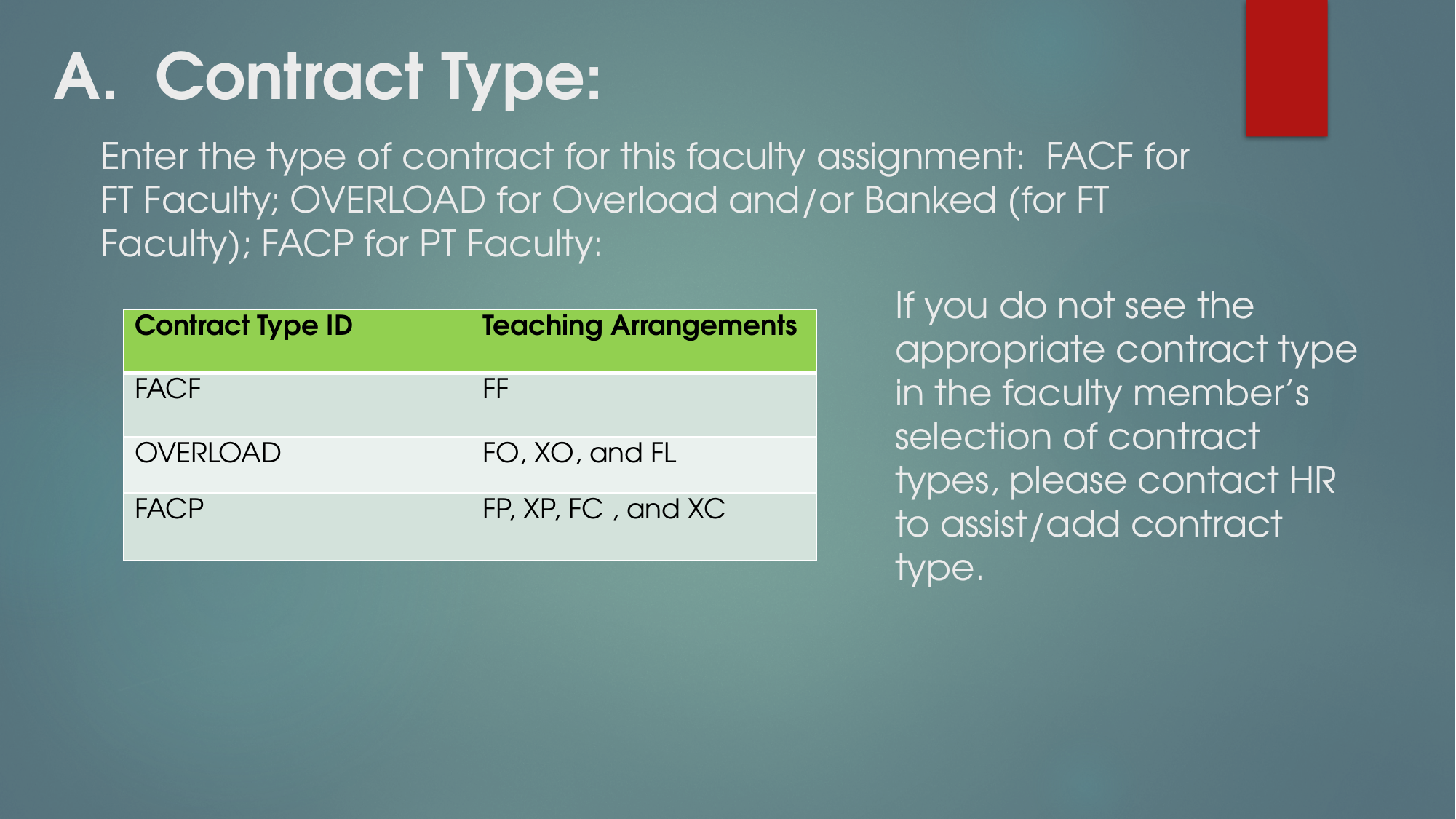

A.  Contract Type:
# Enter the type of contract for this faculty assignment:  FACF for FT Faculty; OVERLOAD for Overload and/or Banked (for FT Faculty); FACP for PT Faculty:
If you do not see the appropriate contract type in the faculty member’s selection of contract types, please contact HR to assist/add contract type.

| Contract Type ID | Teaching Arrangements |
| --- | --- |
| FACF | FF |
| OVERLOAD | FO, XO, and FL |
| FACP | FP, XP, FC , and XC |